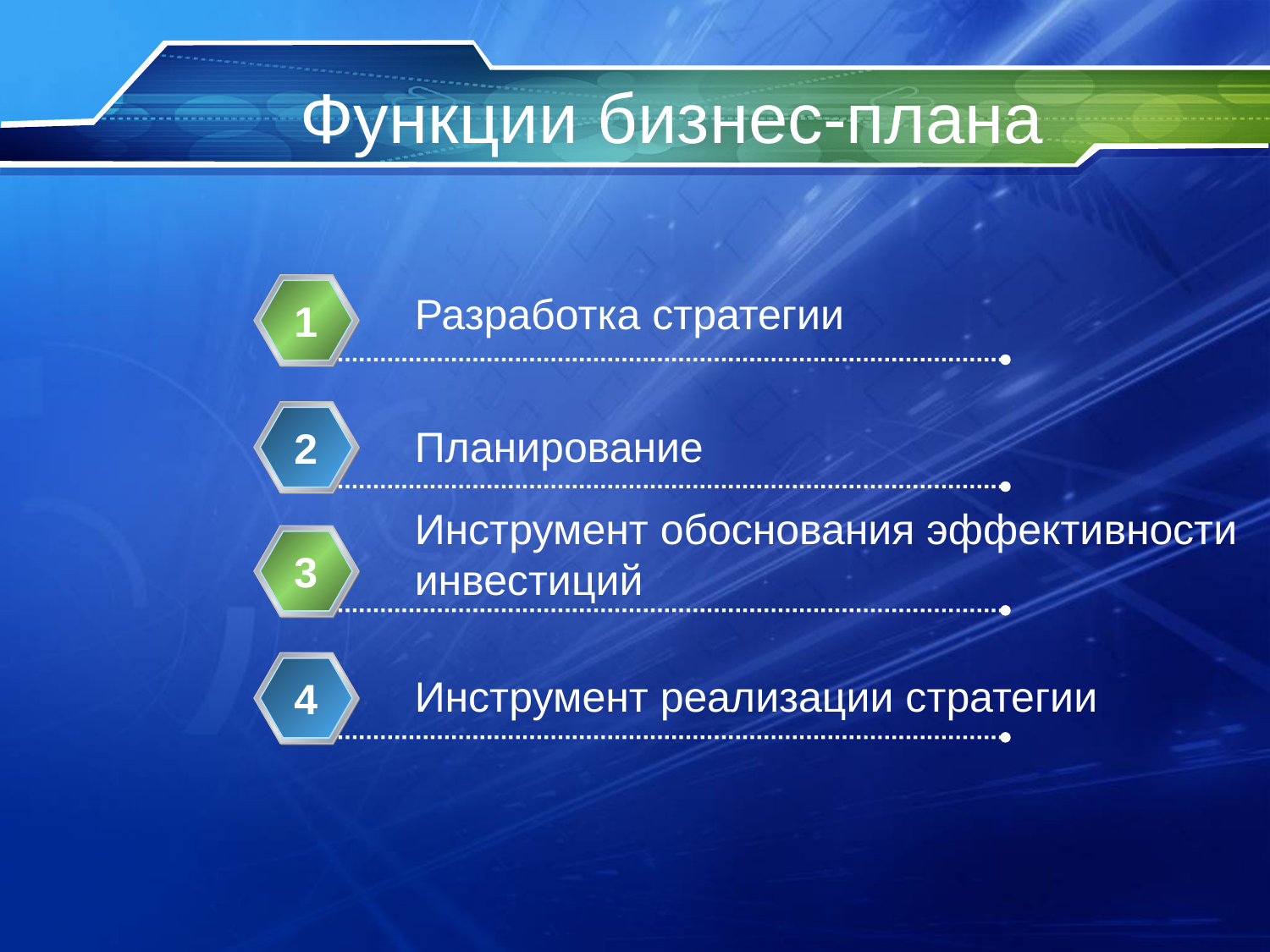

# Функции бизнес-плана

Разработка стратегии
1

Планирование
2

Инструмент обоснования эффективности инвестиций

3

Инструмент реализации стратегии
4